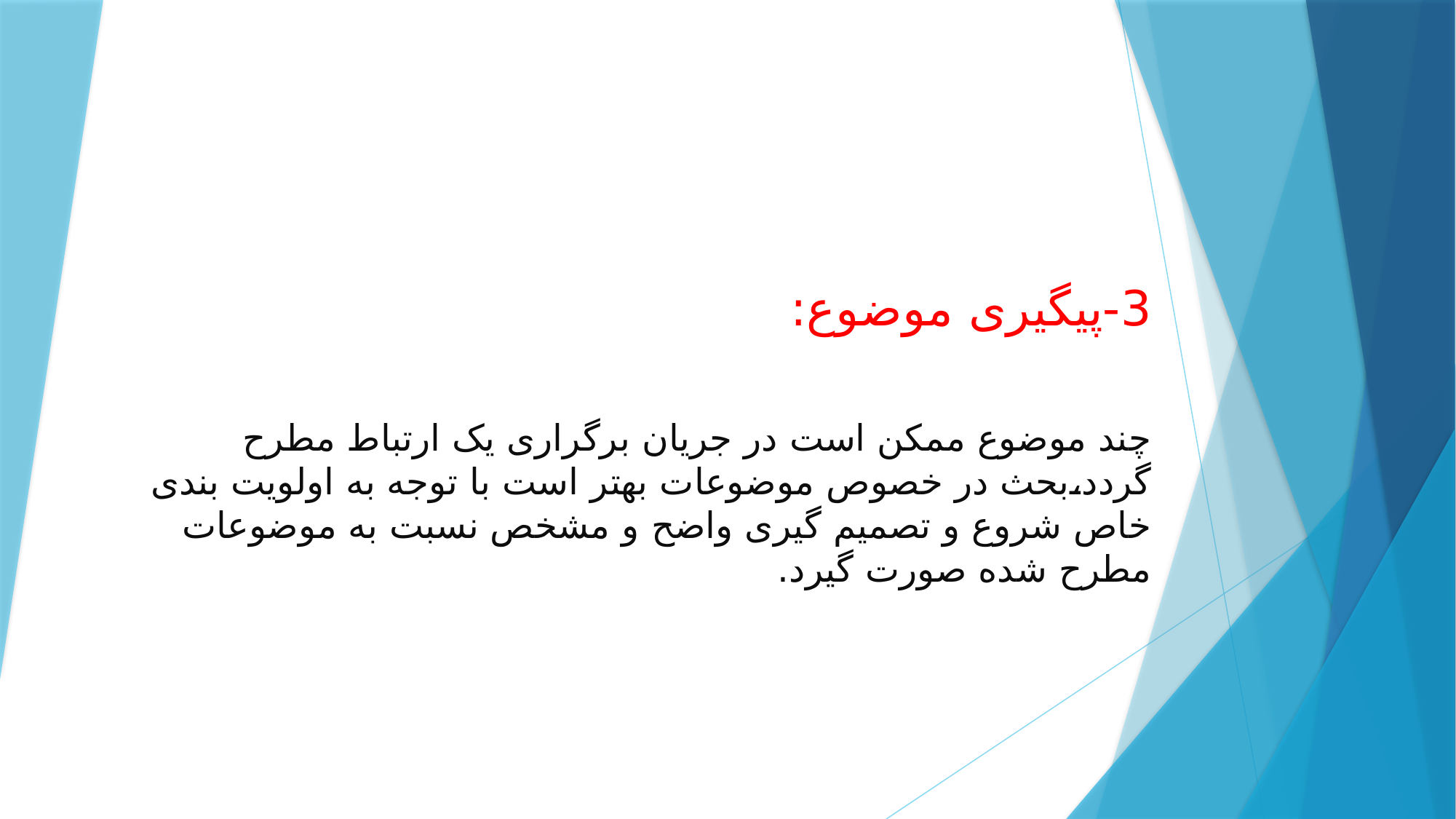

# 3-پیگیری موضوع:
چند موضوع ممکن است در جریان برگراری یک ارتباط مطرح گردد،بحث در خصوص موضوعات بهتر است با توجه به اولویت بندی خاص شروع و تصمیم گیری واضح و مشخص نسبت به موضوعات مطرح شده صورت گیرد.